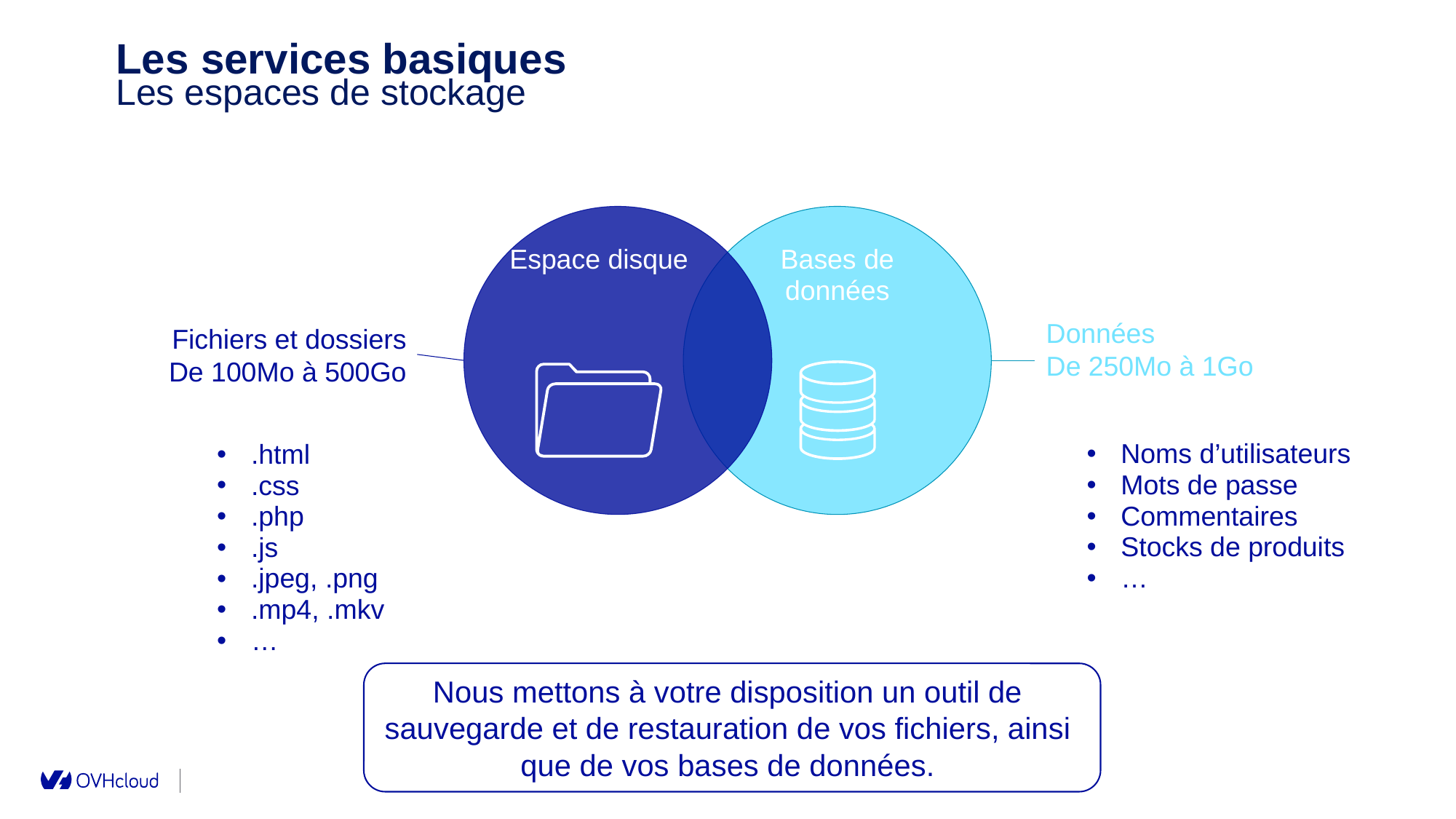

Les services basiques
Les espaces de stockage

Espace disque

Bases de données

Données
De 250Mo à 1Go
Fichiers et dossiers
De 100Mo à 500Go
.html
.css
.php
.js
.jpeg, .png
.mp4, .mkv
…
Noms d’utilisateurs
Mots de passe
Commentaires
Stocks de produits
…

Nous mettons à votre disposition un outil de sauvegarde et de restauration de vos fichiers, ainsi que de vos bases de données.